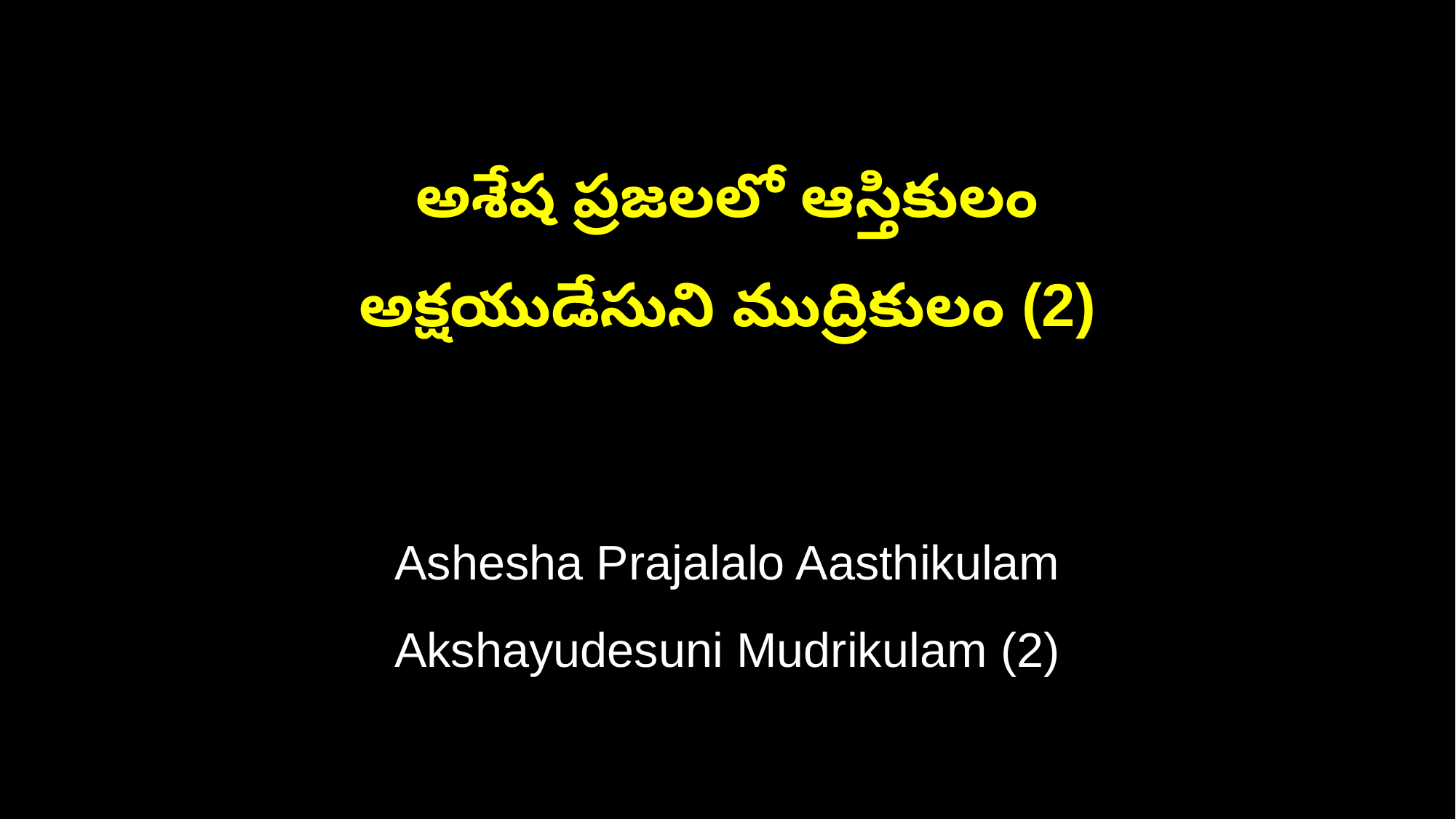

అశేష ప్రజలలో ఆస్తికులం
అక్షయుడేసుని ముద్రికులం (2)
Ashesha Prajalalo Aasthikulam
Akshayudesuni Mudrikulam (2)